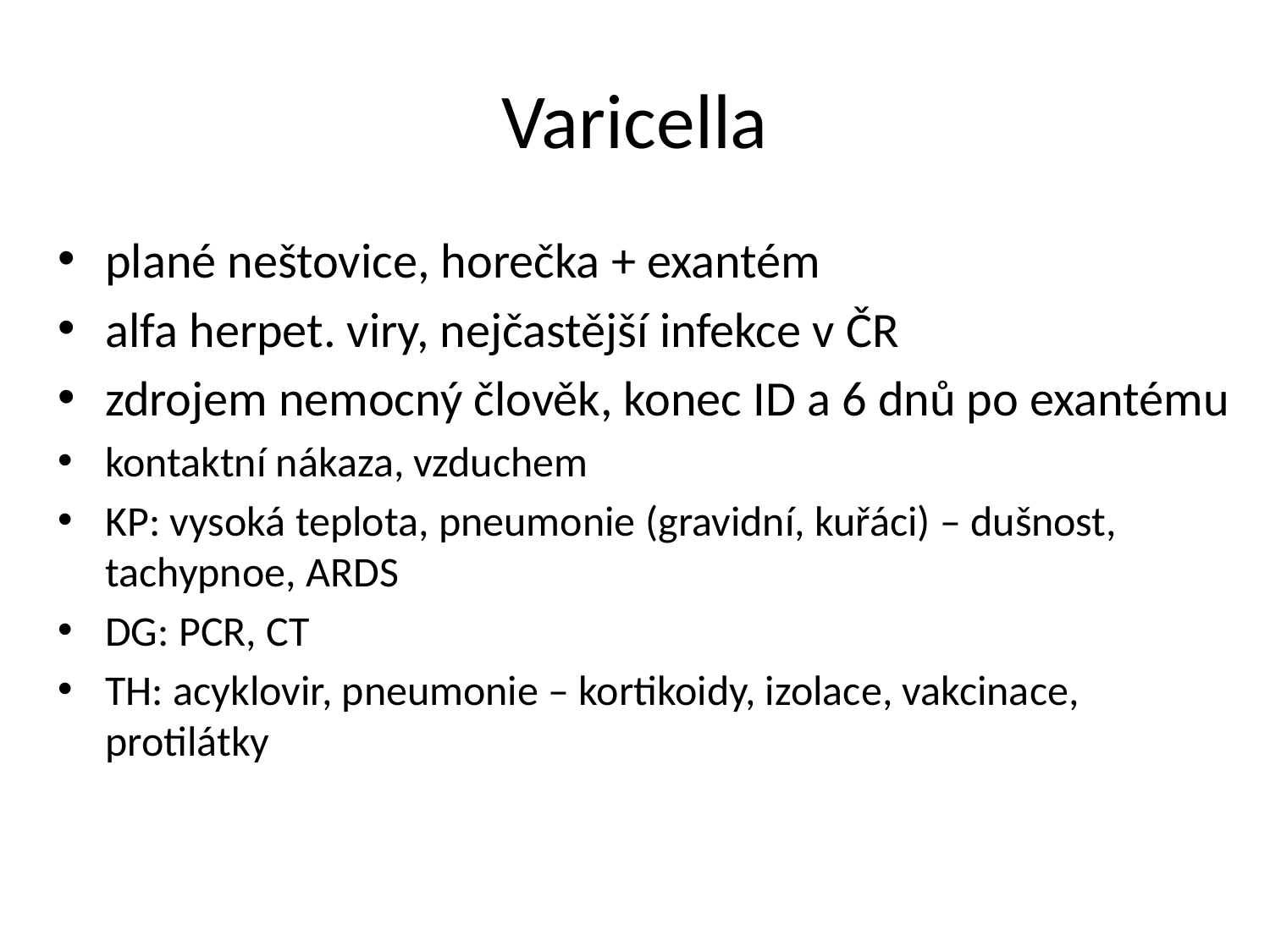

# Varicella
plané neštovice, horečka + exantém
alfa herpet. viry, nejčastější infekce v ČR
zdrojem nemocný člověk, konec ID a 6 dnů po exantému
kontaktní nákaza, vzduchem
KP: vysoká teplota, pneumonie (gravidní, kuřáci) – dušnost, tachypnoe, ARDS
DG: PCR, CT
TH: acyklovir, pneumonie – kortikoidy, izolace, vakcinace, protilátky